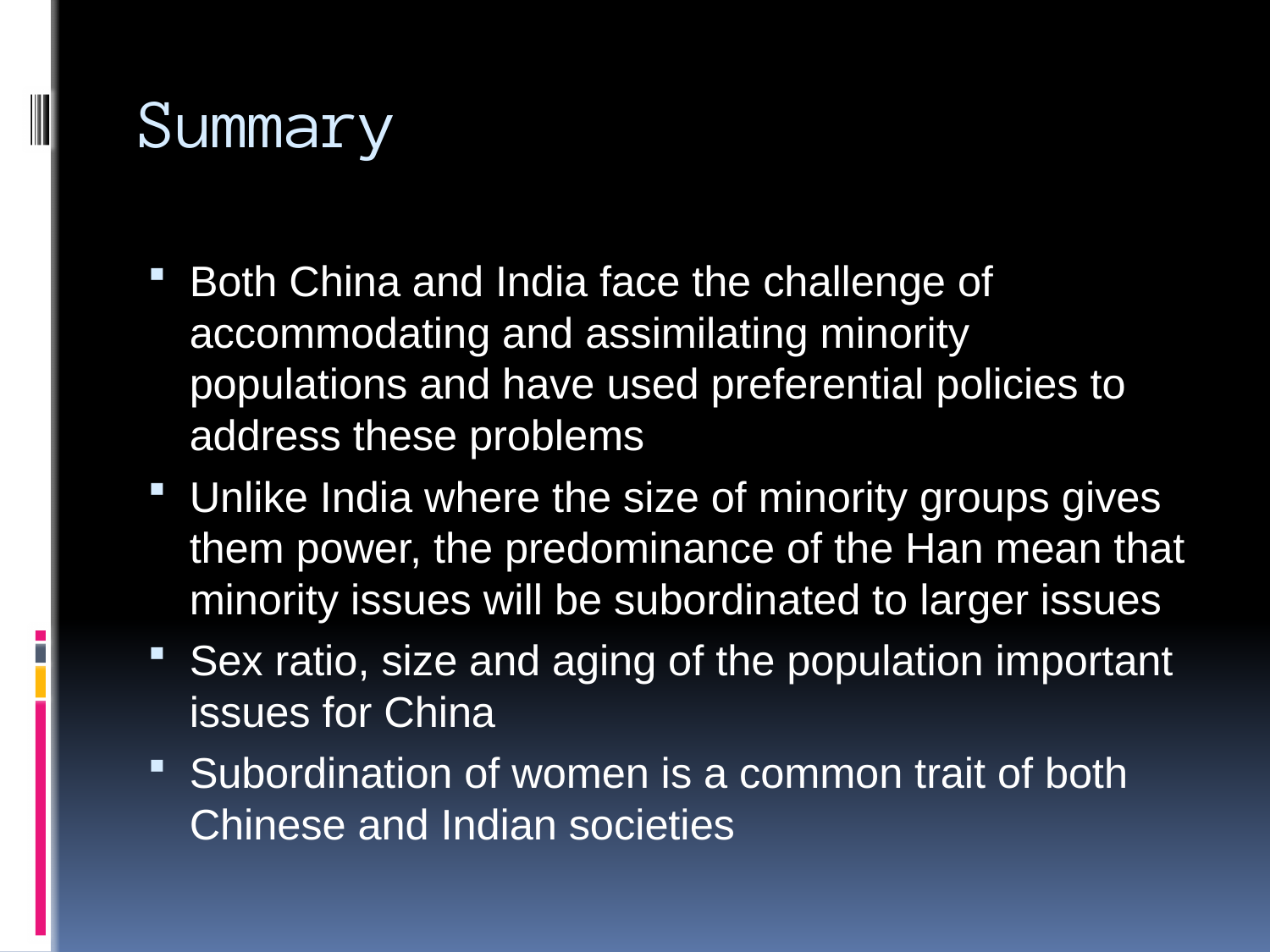

# Summary
Both China and India face the challenge of accommodating and assimilating minority populations and have used preferential policies to address these problems
Unlike India where the size of minority groups gives them power, the predominance of the Han mean that minority issues will be subordinated to larger issues
Sex ratio, size and aging of the population important issues for China
Subordination of women is a common trait of both Chinese and Indian societies